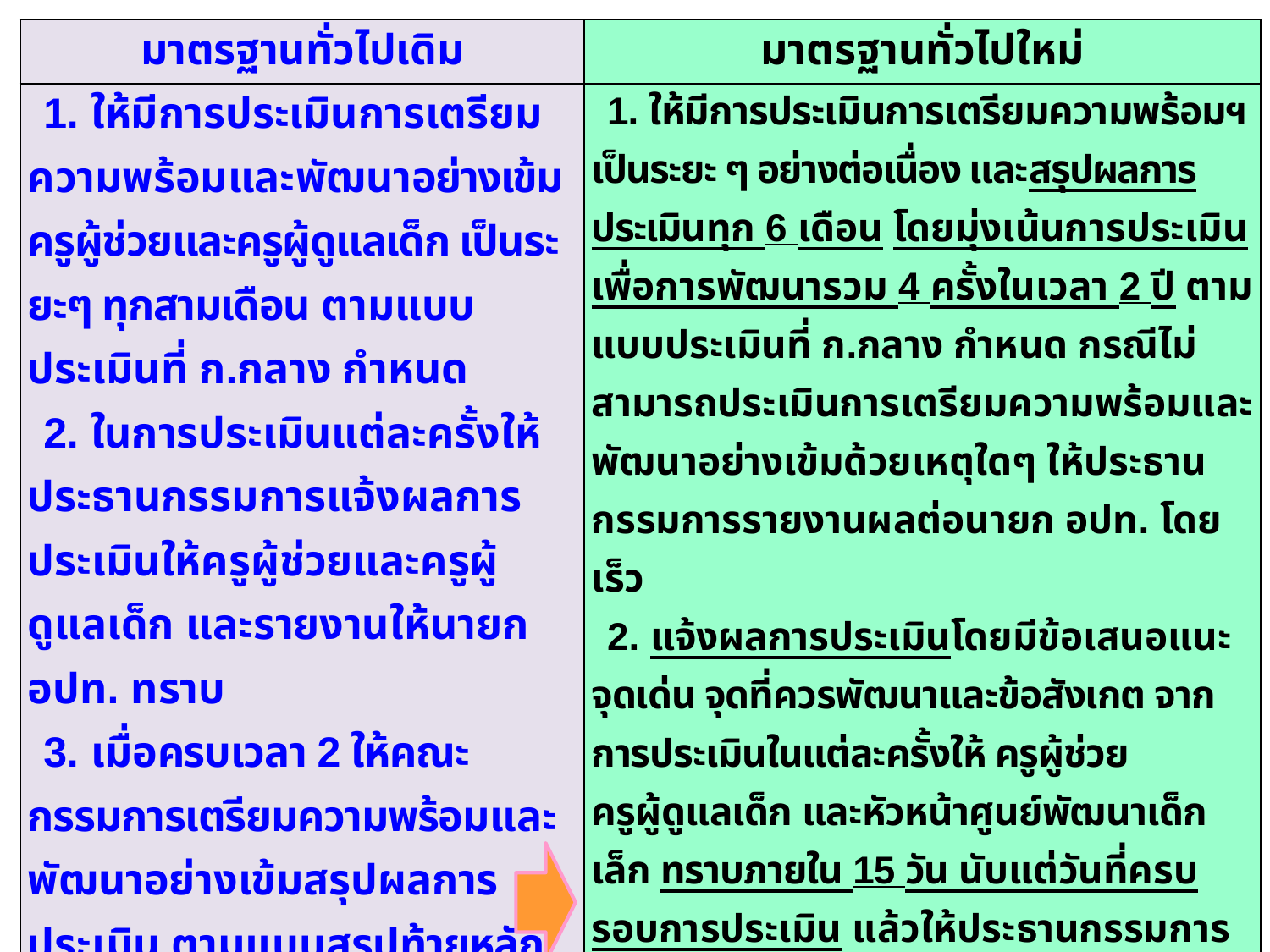

| มาตรฐานทั่วไปเดิม | มาตรฐานทั่วไปใหม่ |
| --- | --- |
| 1. ให้มีการประเมินการเตรียมความพร้อมและพัฒนาอย่างเข้มครูผู้ช่วยและครูผู้ดูแลเด็ก เป็นระยะๆ ทุกสามเดือน ตามแบบประเมินที่ ก.กลาง กำหนด 2. ในการประเมินแต่ละครั้งให้ประธานกรรมการแจ้งผลการประเมินให้ครูผู้ช่วยและครูผู้ดูแลเด็ก และรายงานให้นายก อปท. ทราบ 3. เมื่อครบเวลา 2 ให้คณะกรรมการเตรียมความพร้อมและพัฒนาอย่างเข้มสรุปผลการประเมิน ตามแบบสรุปท้ายหลักเกณฑ์ต่อนายก อปท. เพื่อเสนอขอความเห็นชอบ ก.จังหวัด และออกคำสั่งแต่งตั้งให้ดำรงตำแหน่งครูต่อไป | 1. ให้มีการประเมินการเตรียมความพร้อมฯเป็นระยะ ๆ อย่างต่อเนื่อง และสรุปผลการประเมินทุก 6 เดือน โดยมุ่งเน้นการประเมินเพื่อการพัฒนารวม 4 ครั้งในเวลา 2 ปี ตามแบบประเมินที่ ก.กลาง กำหนด กรณีไม่สามารถประเมินการเตรียมความพร้อมและพัฒนาอย่างเข้มด้วยเหตุใดๆ ให้ประธานกรรมการรายงานผลต่อนายก อปท. โดยเร็ว 2. แจ้งผลการประเมินโดยมีข้อเสนอแนะ จุดเด่น จุดที่ควรพัฒนาและข้อสังเกต จากการประเมินในแต่ละครั้งให้ ครูผู้ช่วย ครูผู้ดูแลเด็ก และหัวหน้าศูนย์พัฒนาเด็กเล็ก ทราบภายใน 15 วัน นับแต่วันที่ครบรอบการประเมิน แล้วให้ประธานกรรมการรายงานผลต่อนายก อปท. 3. สรุปผลการประเมินการเตรียมความพร้อมฯ ภายใน 30 วันนับแต่ครบ 2 ปี แล้วให้รายงานผลต่อนายก อปท. 4. กรณีเตรียมความพร้อมฯ ครบ 2 ปีแล้ว ผลการประเมินผ่านเกณฑ์การประเมินที่ ก.กลาง กำหนดทุกครั้ง และนายก อปท. พิจารณาเห็นว่า ควรให้ผู้นั้นรับราชการต่อไป ให้นำเสนอ ก.จังหวัด พิจารณาให้ความเห็นชอบ แล้วนายก อปท. ออกคำสั่งแต่งตั้ง ให้ดำรงตำแหน่งครู ในวันถัดจากวันครบกำหนดการเตรียมความพร้อมฯ แล้วแจ้งให้ผู้นั้นทราบ |